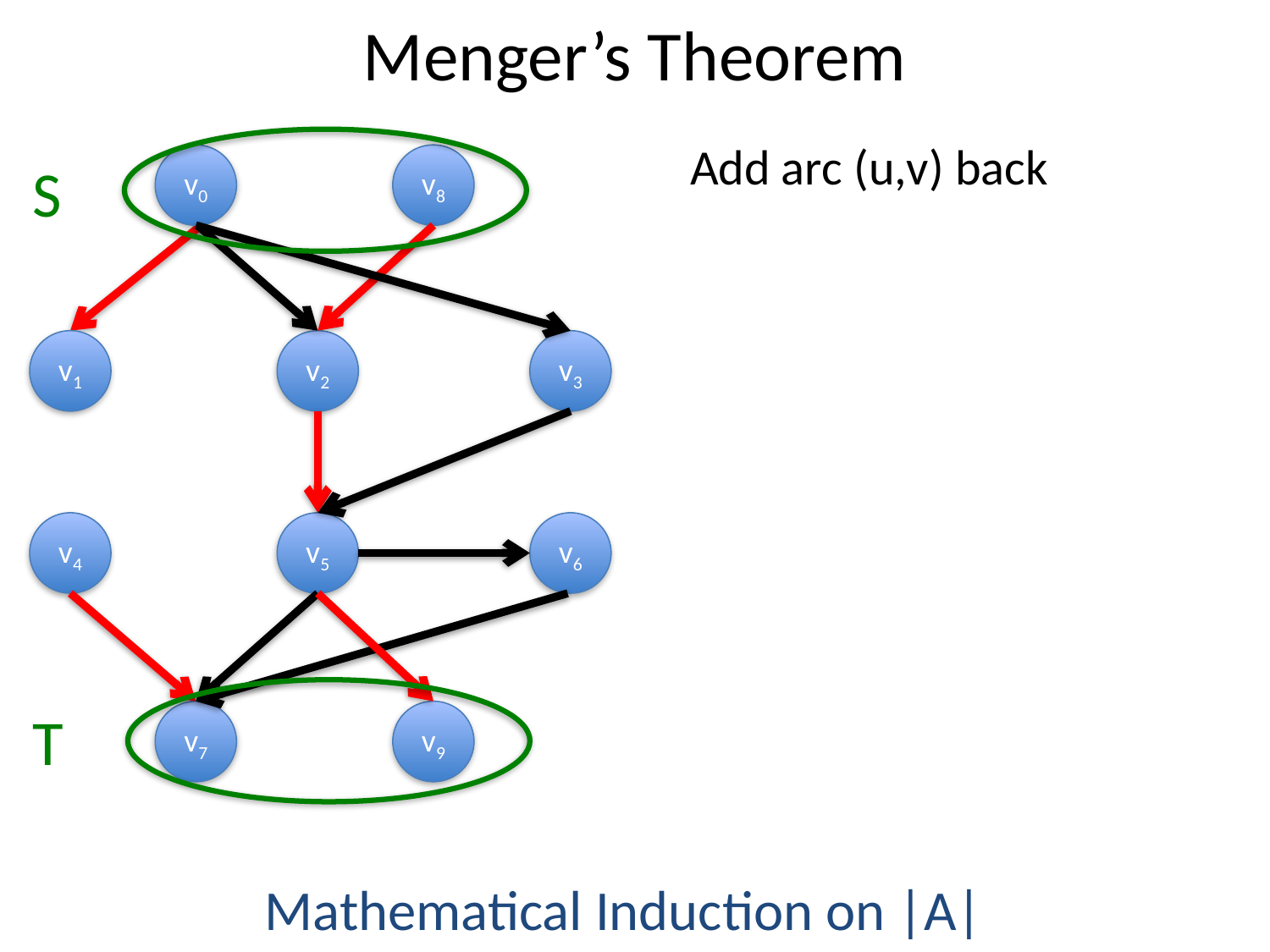

# Menger’s Theorem
Add arc (u,v) back
v0
v8
S
v1
v2
v3
v4
v5
v6

T
v7
v9
Mathematical Induction on |A|